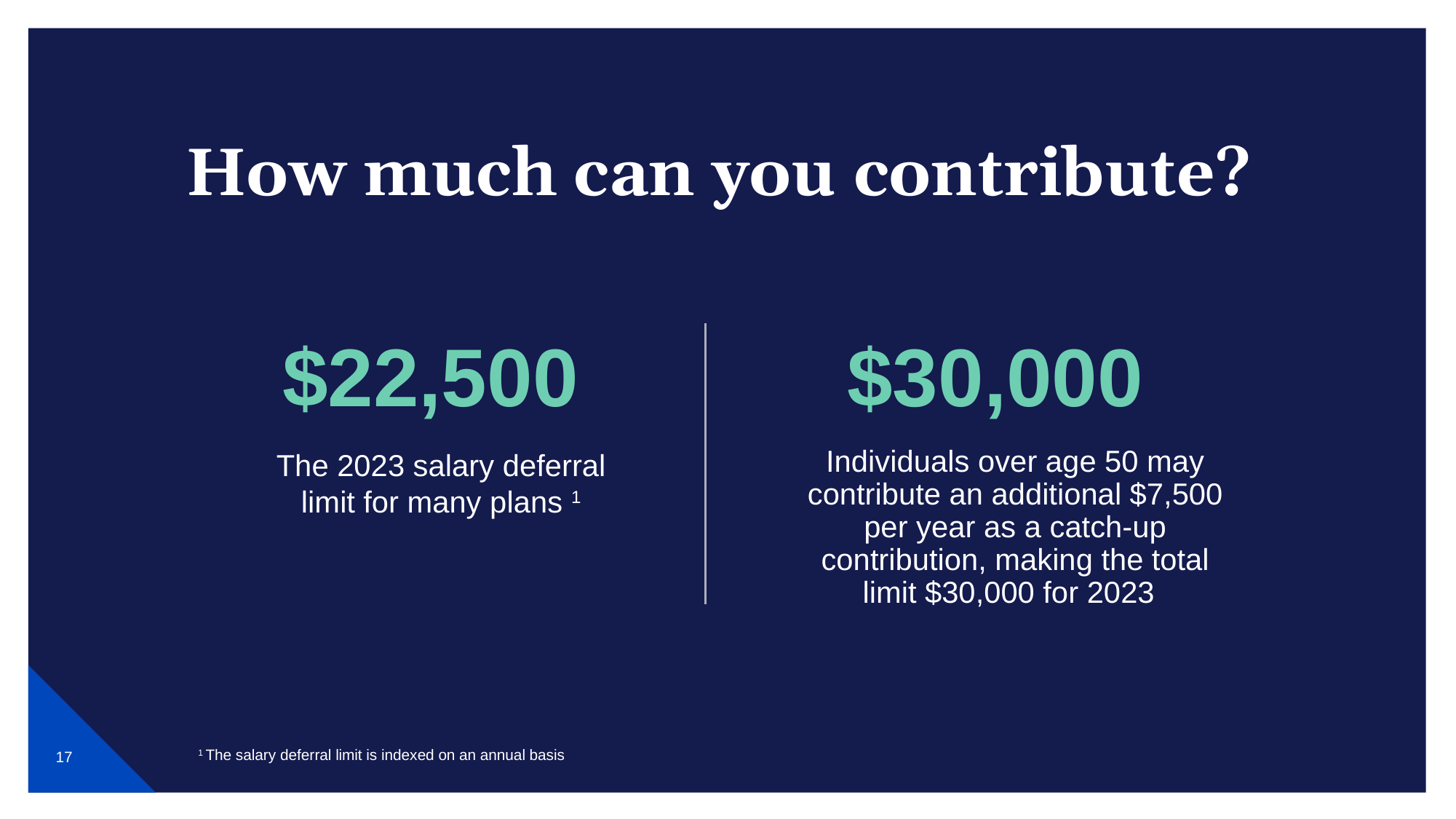

# How much can you contribute?
$22,500
$30,000
The 2023 salary deferral limit for many plans 1
Individuals over age 50 may contribute an additional $7,500 per year as a catch-up contribution, making the total limit $30,000 for 2023
1 The salary deferral limit is indexed on an annual basis